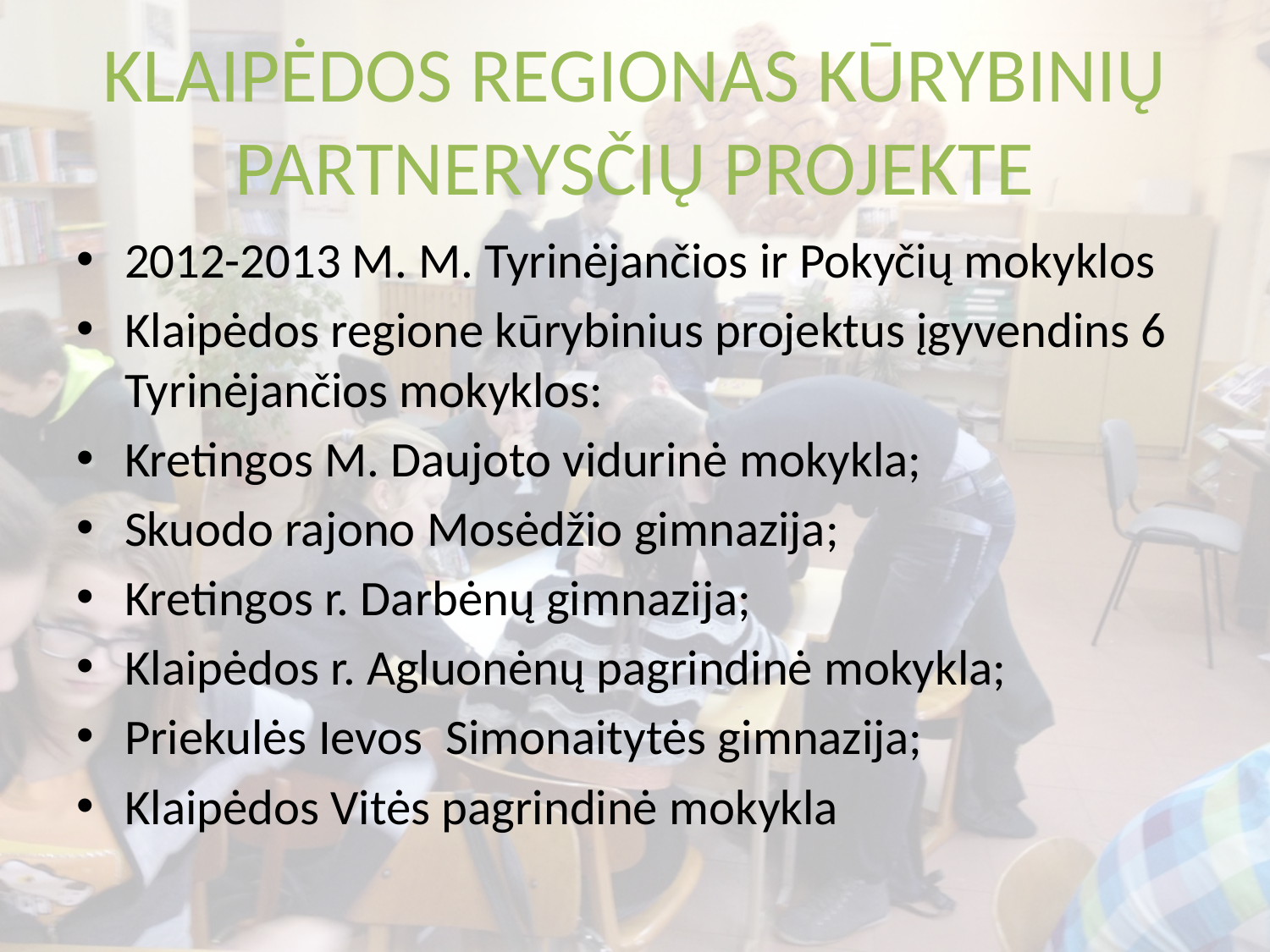

# KLAIPĖDOS REGIONAS KŪRYBINIŲ PARTNERYSČIŲ PROJEKTE
2012-2013 M. M. Tyrinėjančios ir Pokyčių mokyklos
Klaipėdos regione kūrybinius projektus įgyvendins 6 Tyrinėjančios mokyklos:
Kretingos M. Daujoto vidurinė mokykla;
Skuodo rajono Mosėdžio gimnazija;
Kretingos r. Darbėnų gimnazija;
Klaipėdos r. Agluonėnų pagrindinė mokykla;
Priekulės Ievos  Simonaitytės gimnazija;
Klaipėdos Vitės pagrindinė mokykla